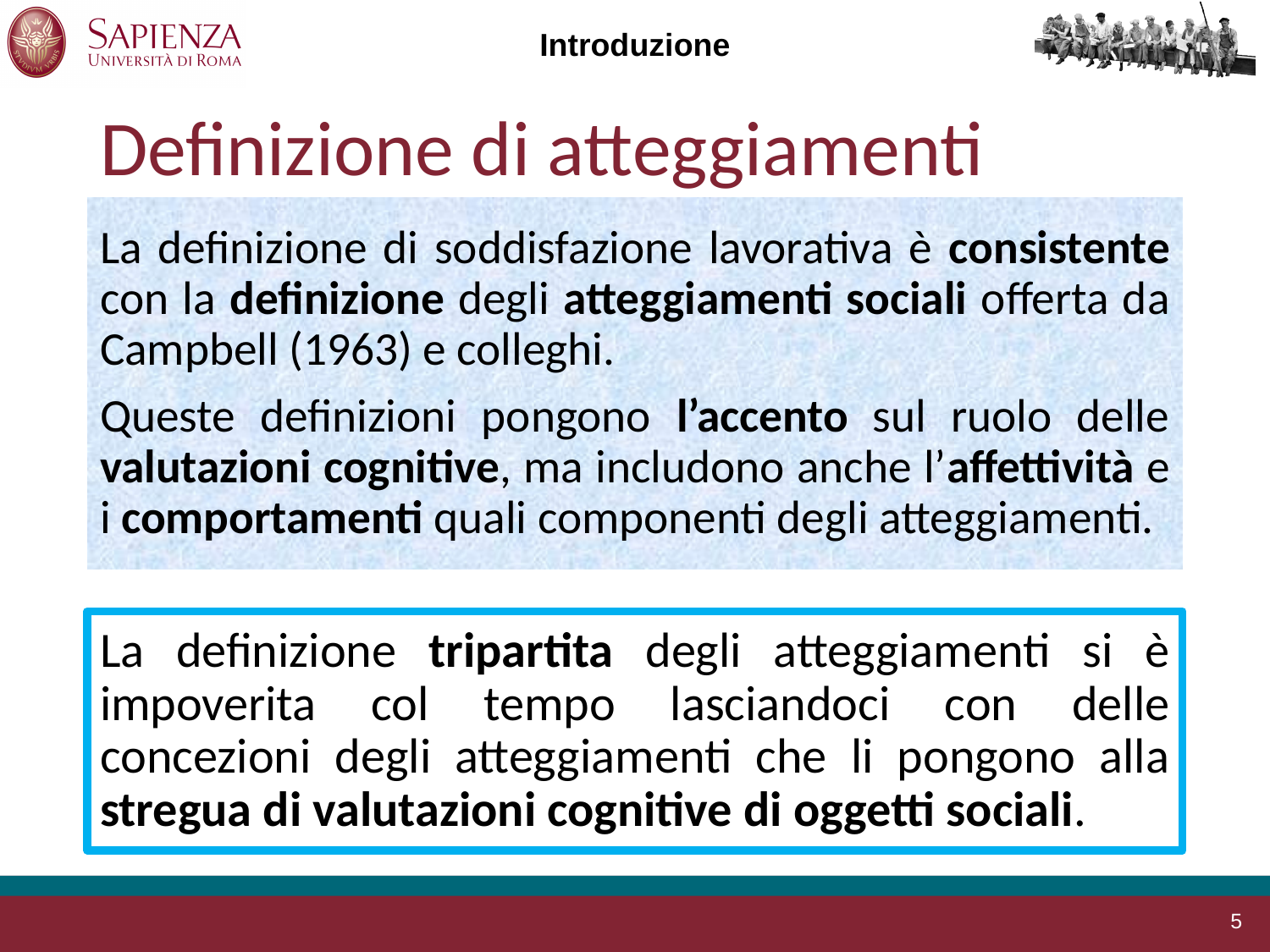

Introduzione
# Definizione di atteggiamenti
La definizione di soddisfazione lavorativa è consistente con la definizione degli atteggiamenti sociali offerta da Campbell (1963) e colleghi.
Queste definizioni pongono l’accento sul ruolo delle valutazioni cognitive, ma includono anche l’affettività e i comportamenti quali componenti degli atteggiamenti.
La definizione tripartita degli atteggiamenti si è impoverita col tempo lasciandoci con delle concezioni degli atteggiamenti che li pongono alla stregua di valutazioni cognitive di oggetti sociali.
5